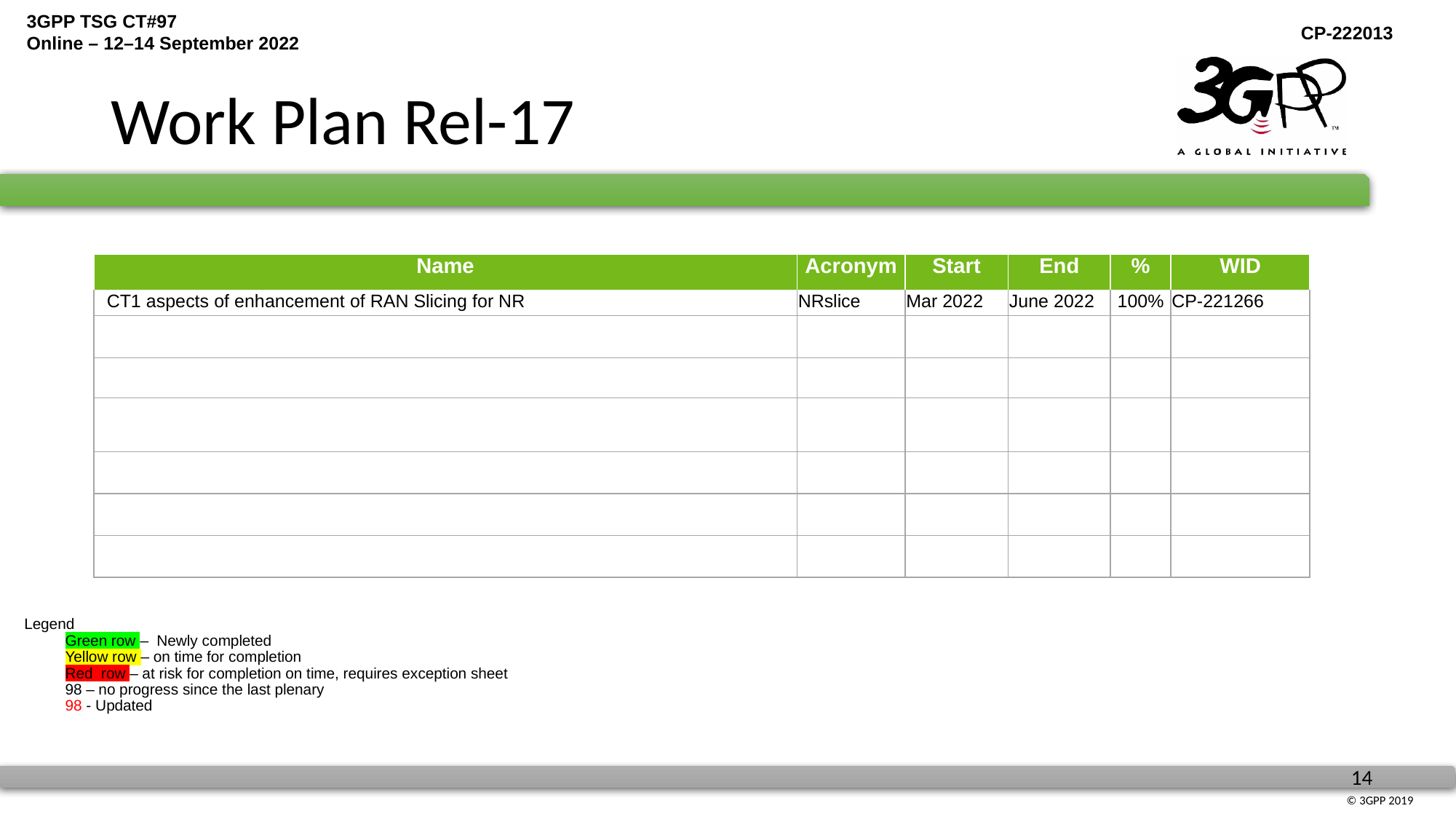

# Work Plan Rel-17
| Name | Acronym | Start | End | % | WID |
| --- | --- | --- | --- | --- | --- |
| CT1 aspects of enhancement of RAN Slicing for NR | NRslice | Mar 2022 | June 2022 | 100% | CP-221266 |
|  |  |  |  |  |  |
|  |  |  |  |  |  |
|  |  |  |  |  |  |
|  |  |  |  |  |  |
|  |  |  |  |  |  |
|  |  |  |  |  |  |
Legend
Green row –  Newly completed
	Yellow row – on time for completion
Red  row – at risk for completion on time, requires exception sheet
	98 – no progress since the last plenary
	98 - Updated